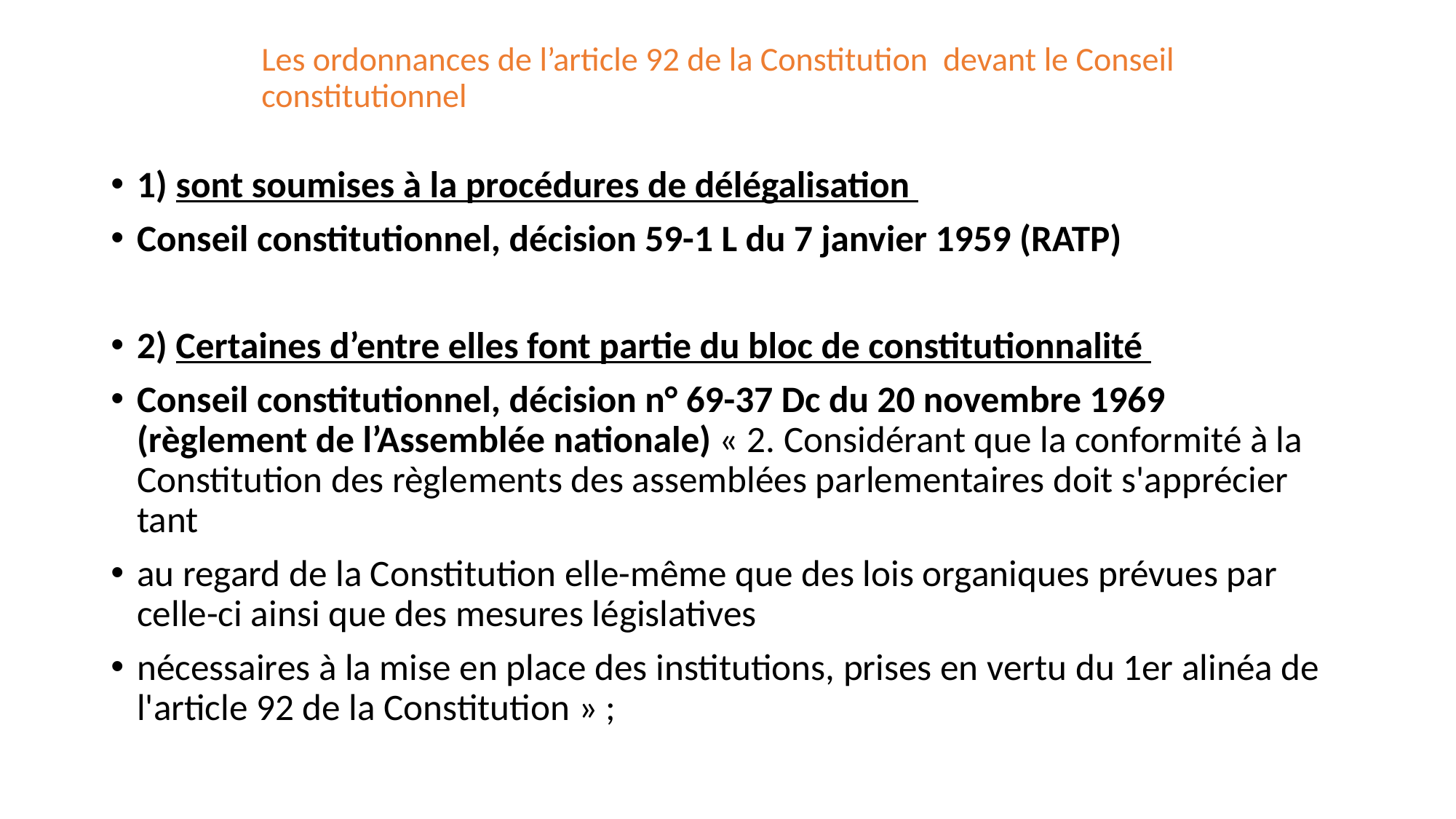

Les ordonnances de l’article 92 de la Constitution  devant le Conseil constitutionnel
1) sont soumises à la procédures de délégalisation
Conseil constitutionnel, décision 59-1 L du 7 janvier 1959 (RATP)

2) Certaines d’entre elles font partie du bloc de constitutionnalité
Conseil constitutionnel, décision n° 69-37 Dc du 20 novembre 1969 (règlement de l’Assemblée nationale) « 2. Considérant que la conformité à la Constitution des règlements des assemblées parlementaires doit s'apprécier tant
au regard de la Constitution elle-même que des lois organiques prévues par celle-ci ainsi que des mesures législatives
nécessaires à la mise en place des institutions, prises en vertu du 1er alinéa de l'article 92 de la Constitution » ;